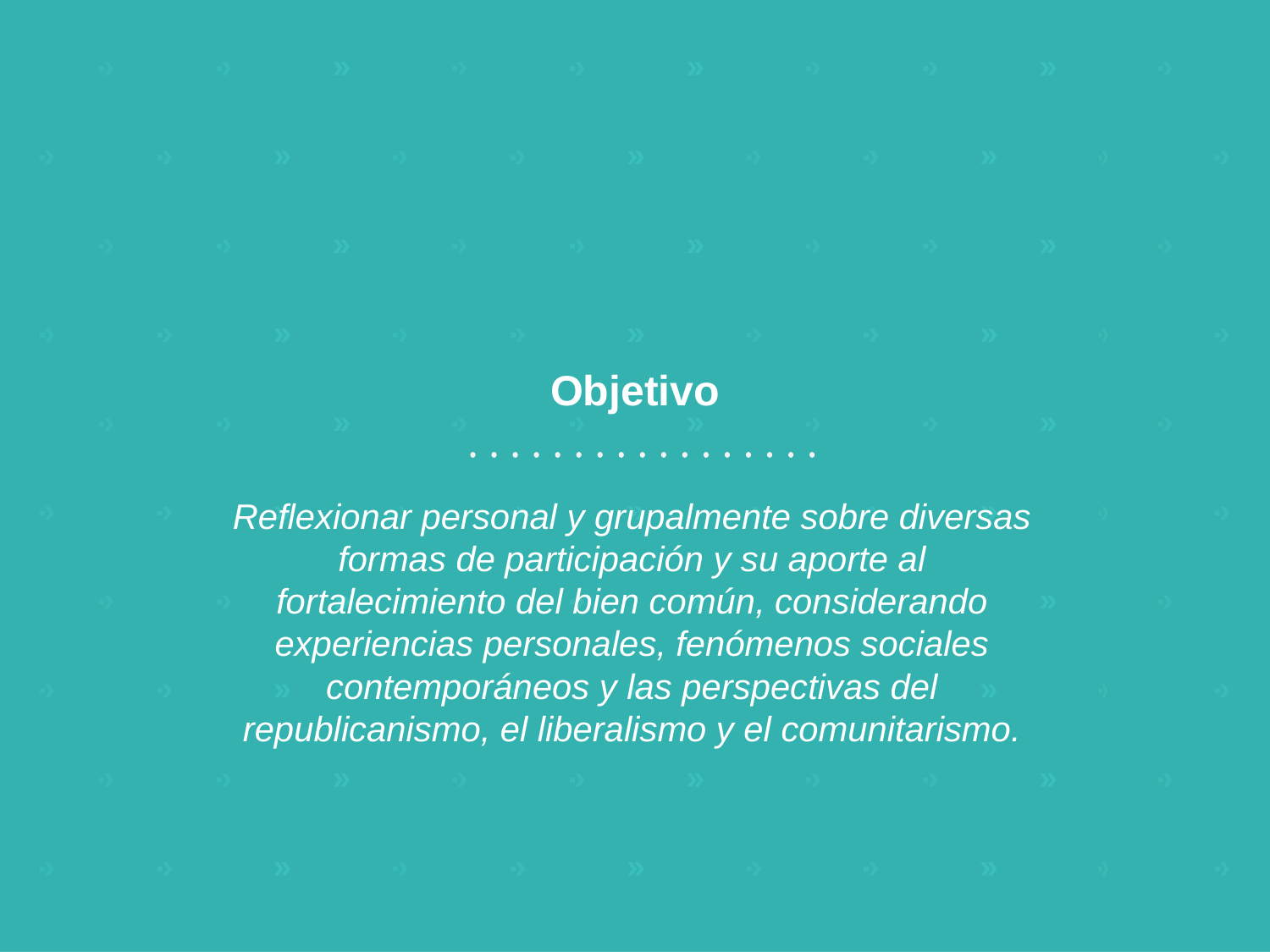

Objetivo
Reflexionar personal y grupalmente sobre diversas formas de participación y su aporte al fortalecimiento del bien común, considerando experiencias personales, fenómenos sociales contemporáneos y las perspectivas del republicanismo, el liberalismo y el comunitarismo.